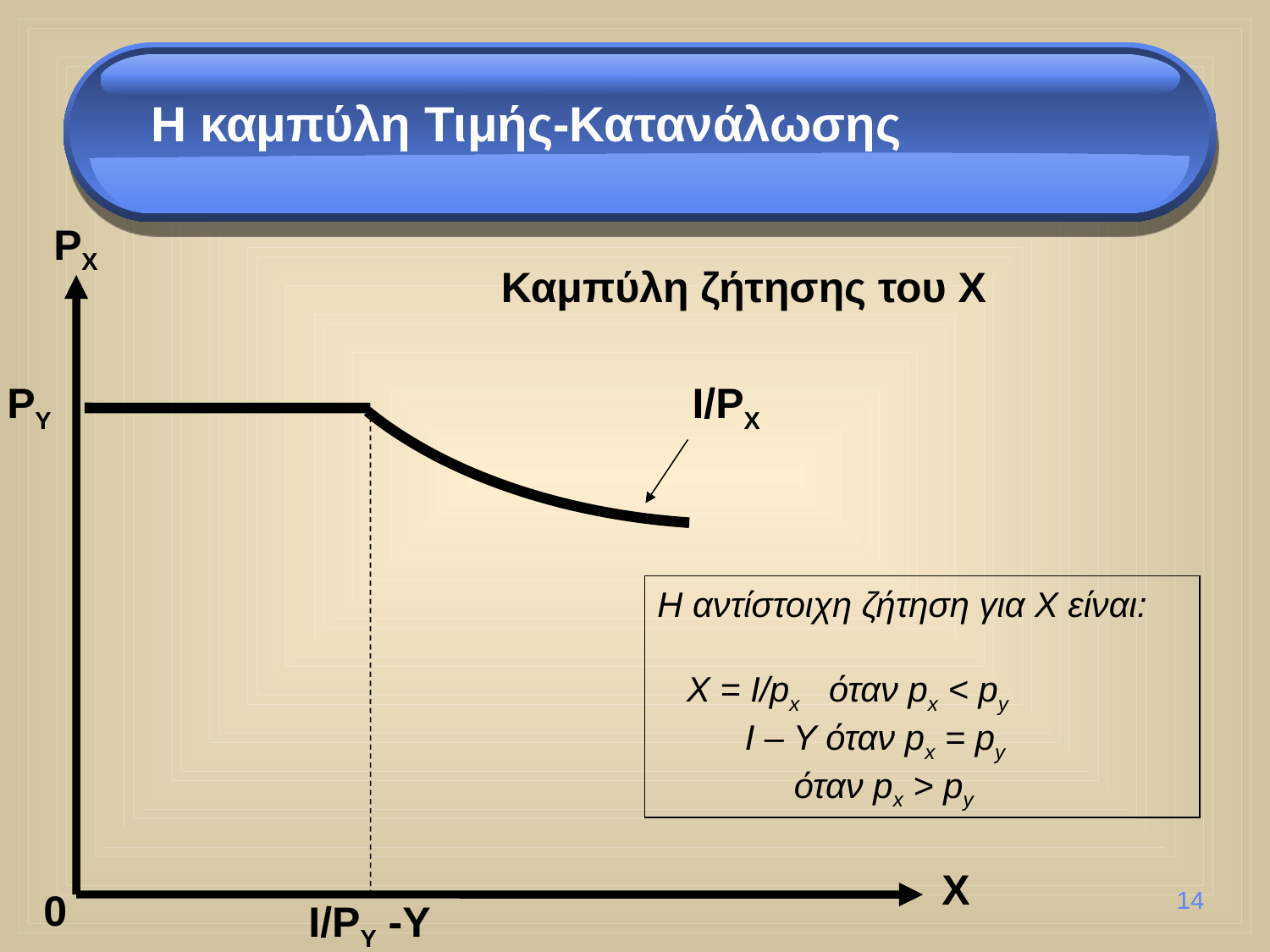

Η καμπύλη Τιμής-Κατανάλωσης
PX

Καμπύλη ζήτησης του Χ

PY
I/PX

Η αντίστοιχη ζήτηση για Χ είναι:

   X = I/px   όταν px < py
         I – Y όταν px = py
 όταν px > py
X
0
14
I/PY -Y